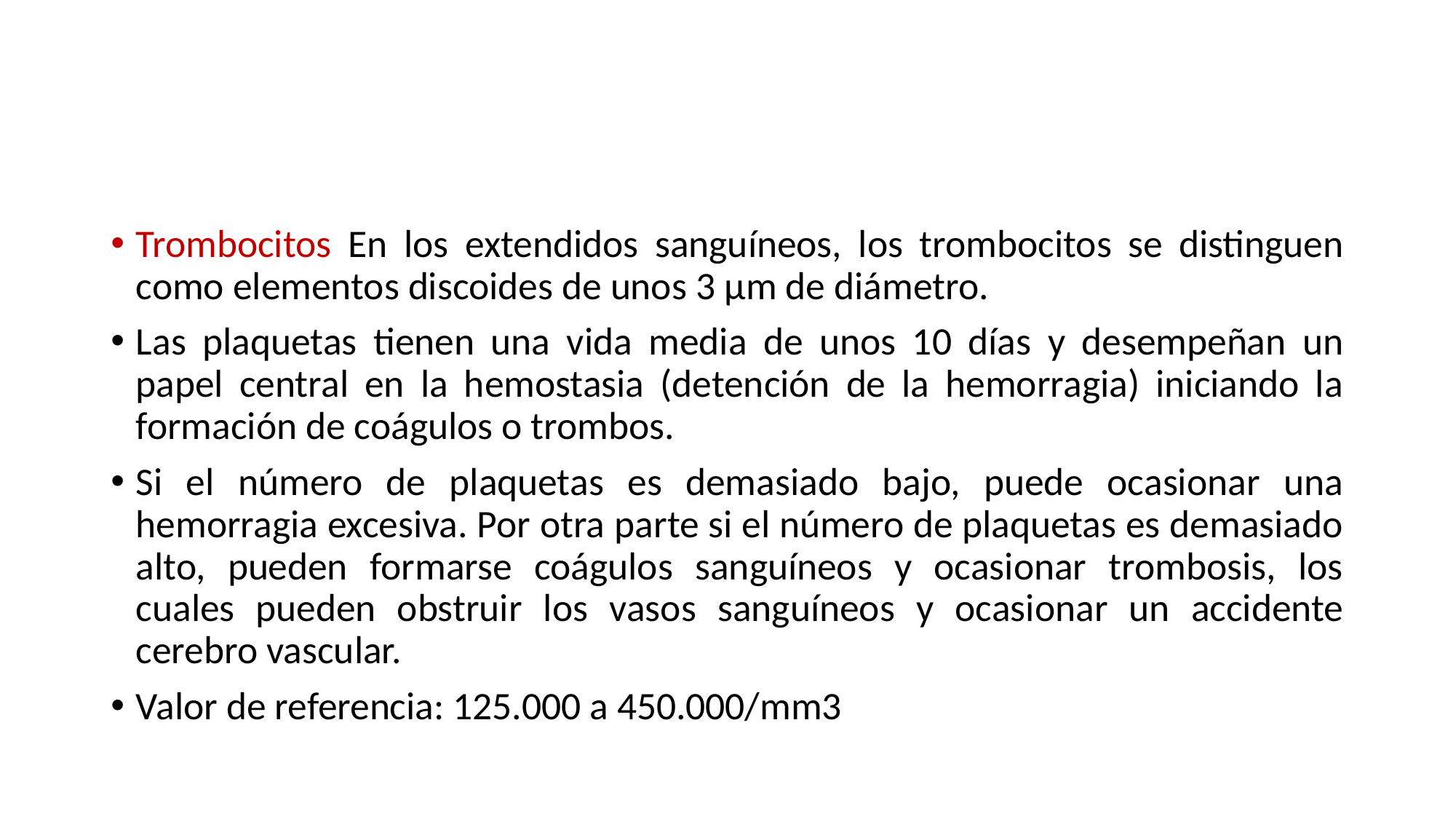

#
Trombocitos En los extendidos sanguíneos, los trombocitos se distinguen como elementos discoides de unos 3 μm de diámetro.
Las plaquetas tienen una vida media de unos 10 días y desempeñan un papel central en la hemostasia (detención de la hemorragia) iniciando la formación de coágulos o trombos.
Si el número de plaquetas es demasiado bajo, puede ocasionar una hemorragia excesiva. Por otra parte si el número de plaquetas es demasiado alto, pueden formarse coágulos sanguíneos y ocasionar trombosis, los cuales pueden obstruir los vasos sanguíneos y ocasionar un accidente cerebro vascular.
Valor de referencia: 125.000 a 450.000/mm3